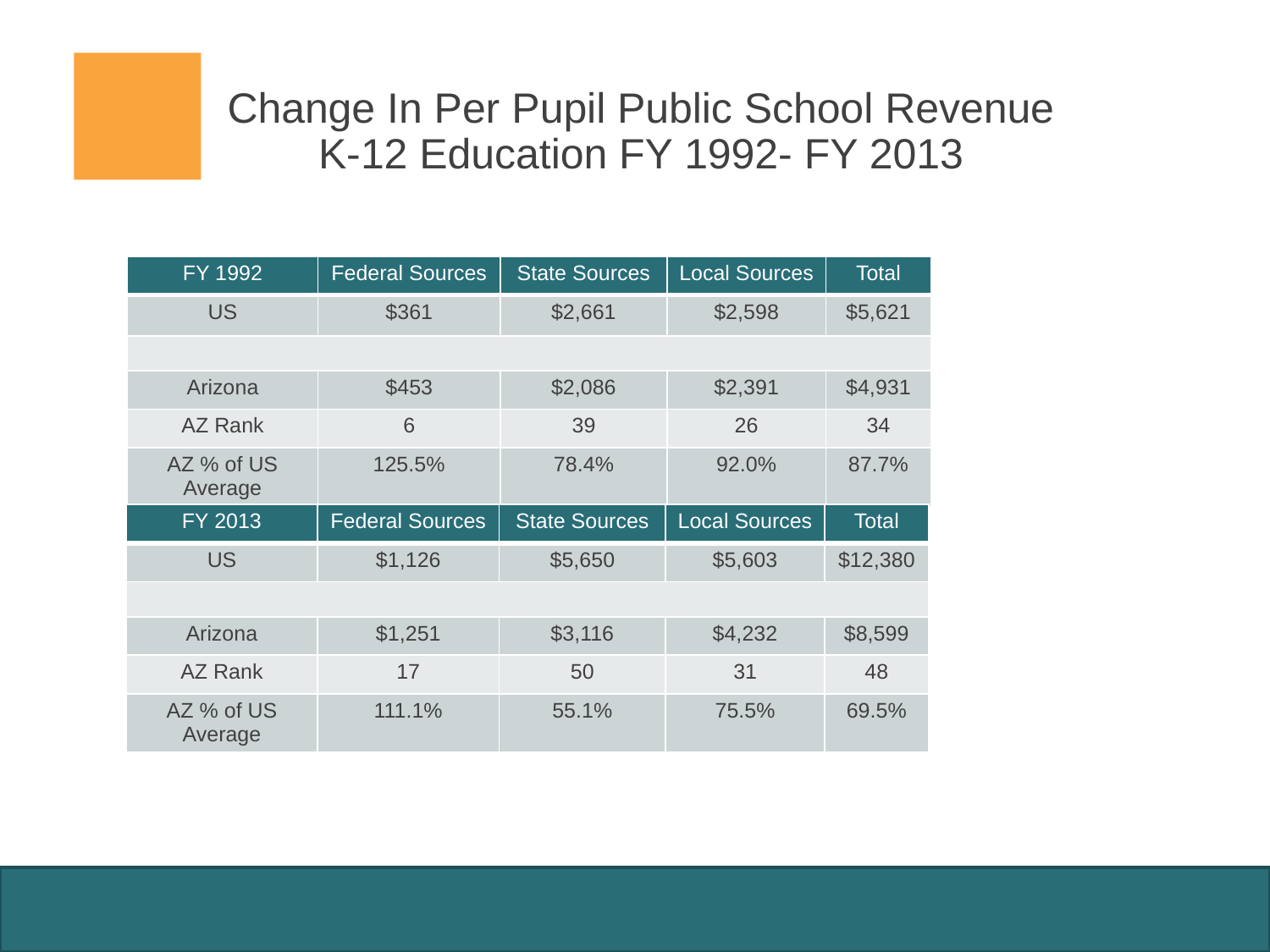

Change In Per Pupil Public School Revenue
K-12 Education FY 1992- FY 2013
| FY 1992 | Federal Sources | State Sources | Local Sources | Total |
| --- | --- | --- | --- | --- |
| US | $361 | $2,661 | $2,598 | $5,621 |
|  |  |  |  |  |
| Arizona | $453 | $2,086 | $2,391 | $4,931 |
| AZ Rank | 6 | 39 | 26 | 34 |
| AZ % of US Average | 125.5% | 78.4% | 92.0% | 87.7% |
| FY 2013 | Federal Sources | State Sources | Local Sources | Total |
| --- | --- | --- | --- | --- |
| US | $1,126 | $5,650 | $5,603 | $12,380 |
|  |  |  |  |  |
| Arizona | $1,251 | $3,116 | $4,232 | $8,599 |
| AZ Rank | 17 | 50 | 31 | 48 |
| AZ % of US Average | 111.1% | 55.1% | 75.5% | 69.5% |